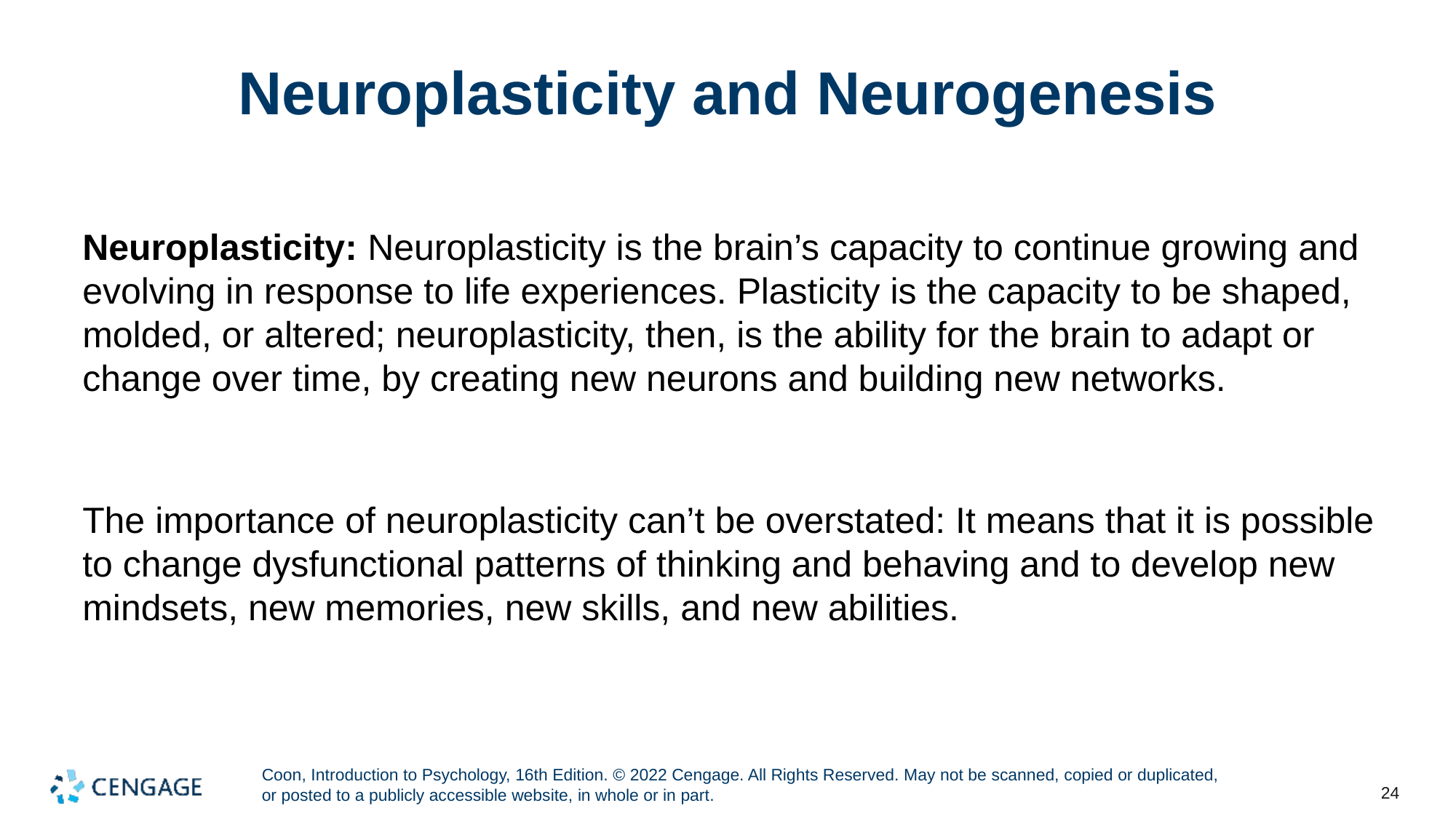

# Neuroplasticity and Neurogenesis
Neuroplasticity: Neuroplasticity is the brain’s capacity to continue growing and evolving in response to life experiences. Plasticity is the capacity to be shaped, molded, or altered; neuroplasticity, then, is the ability for the brain to adapt or change over time, by creating new neurons and building new networks.

The importance of neuroplasticity can’t be overstated: It means that it is possible to change dysfunctional patterns of thinking and behaving and to develop new mindsets, new memories, new skills, and new abilities.